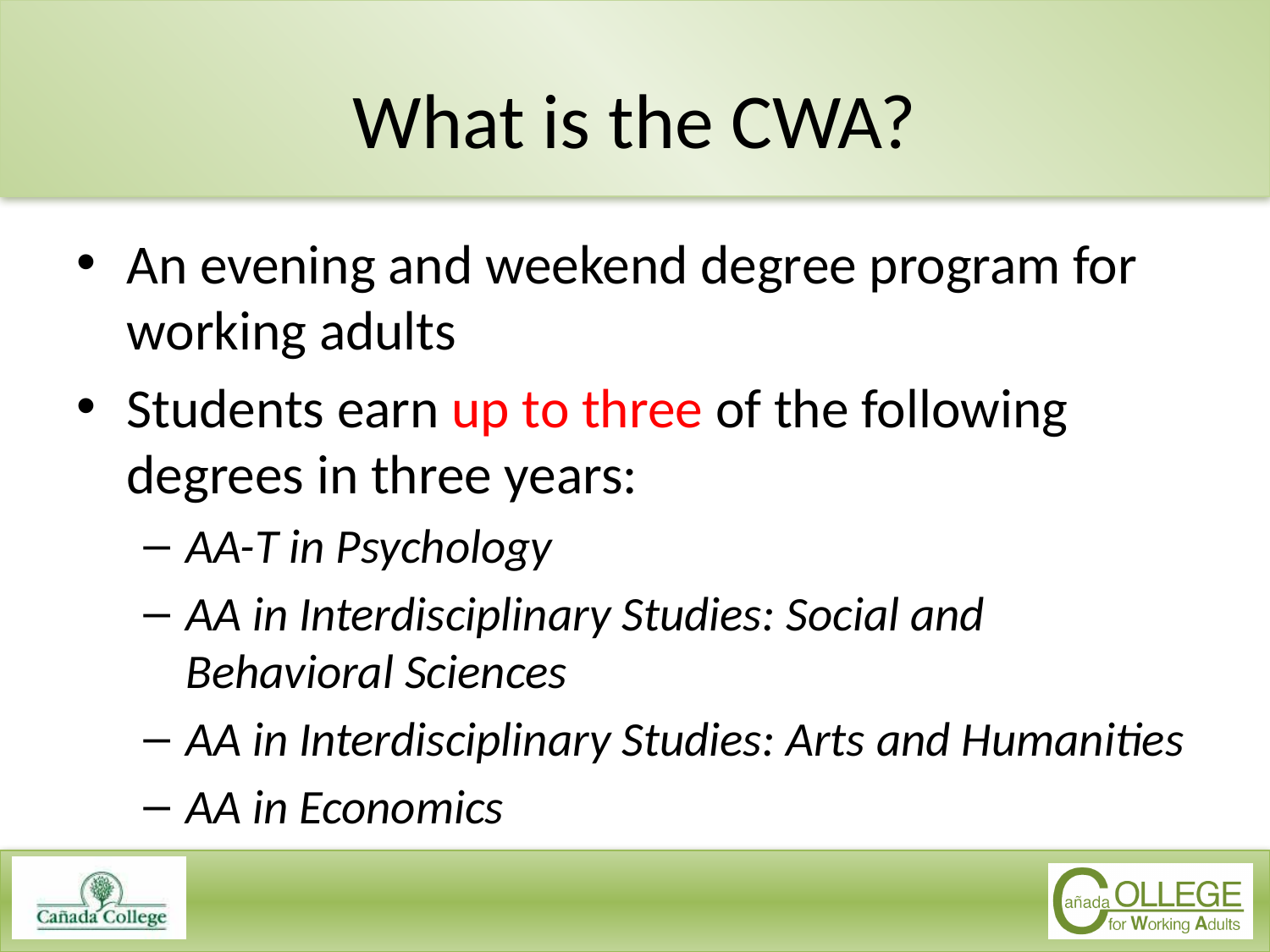

# What is the CWA?
An evening and weekend degree program for working adults
Students earn up to three of the following degrees in three years:
AA-T in Psychology
AA in Interdisciplinary Studies: Social and Behavioral Sciences
AA in Interdisciplinary Studies: Arts and Humanities
AA in Economics